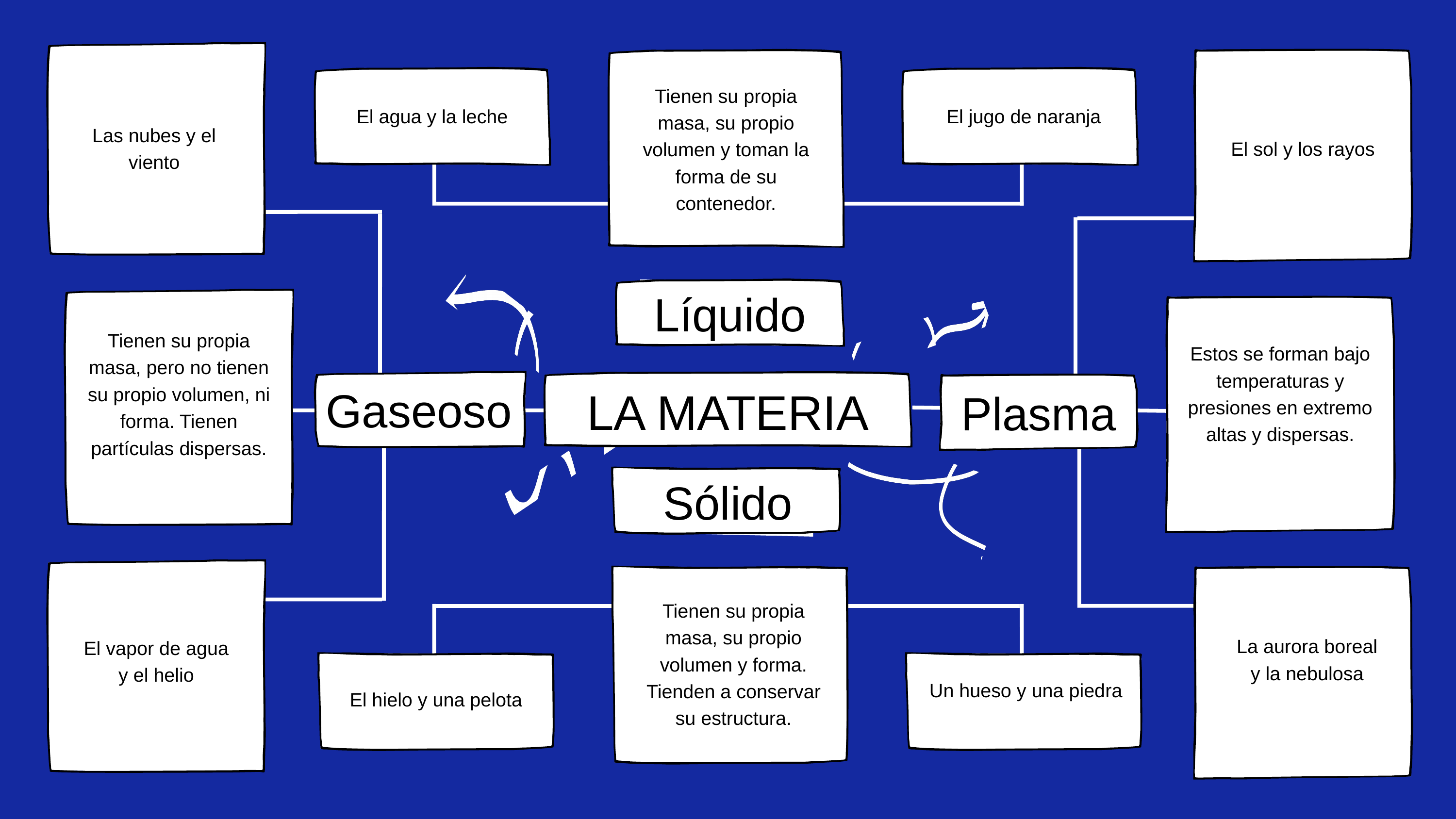

Tienen su propia masa, su propio volumen y toman la forma de su contenedor.
El agua y la leche
El jugo de naranja
Las nubes y el viento
El sol y los rayos

Líquido

Tienen su propia masa, pero no tienen su propio volumen, ni forma. Tienen partículas dispersas.
Estos se forman bajo temperaturas y presiones en extremo altas y dispersas.

LA MATERIA
Gaseoso
Plasma

Sólido

Tienen su propia masa, su propio volumen y forma. Tienden a conservar su estructura.

La aurora boreal y la nebulosa
El vapor de agua y el helio

Un hueso y una piedra
El hielo y una pelota